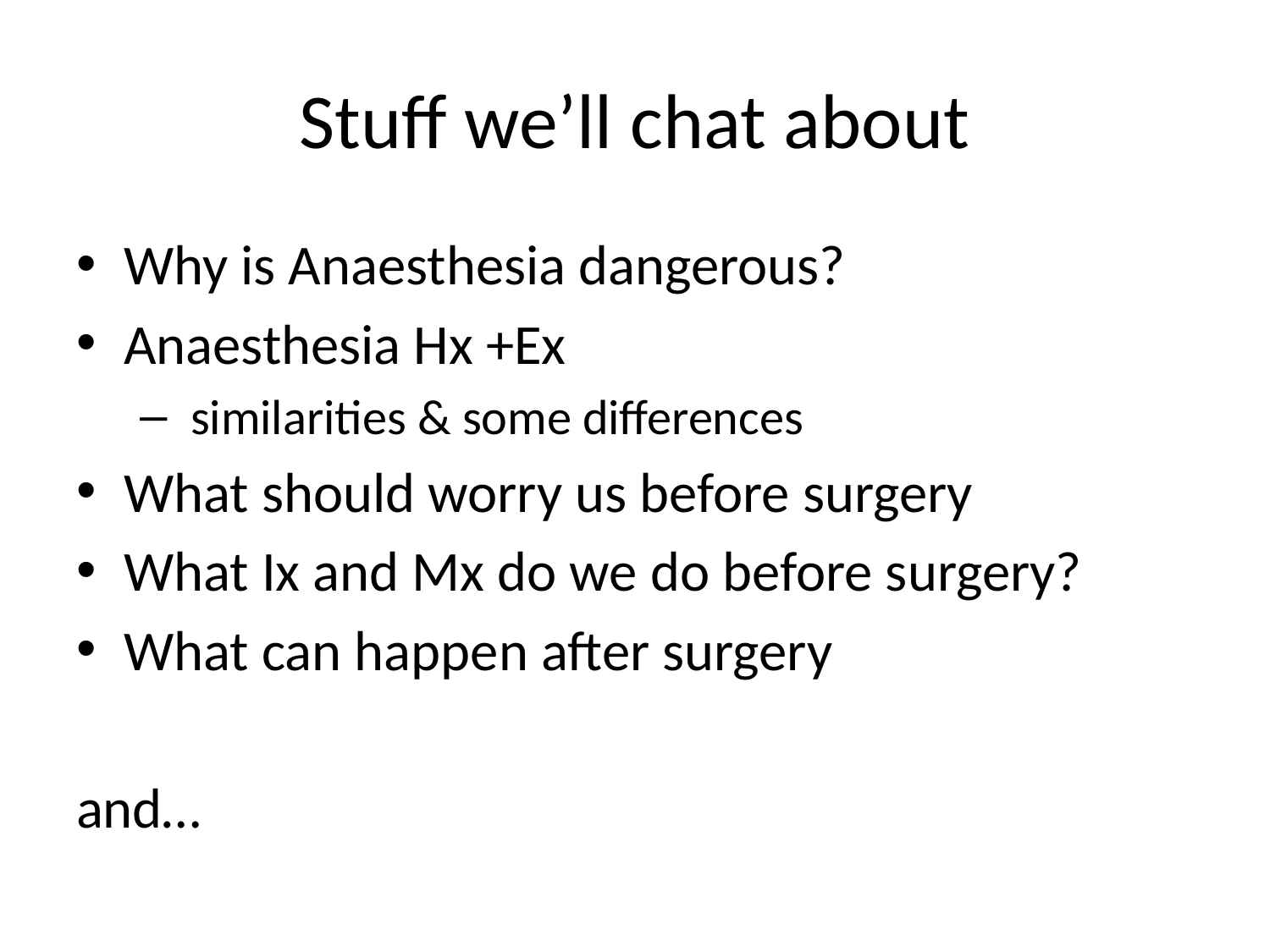

# Stuff we’ll chat about
Why is Anaesthesia dangerous?
Anaesthesia Hx +Ex
 similarities & some differences
What should worry us before surgery
What Ix and Mx do we do before surgery?
What can happen after surgery

and…